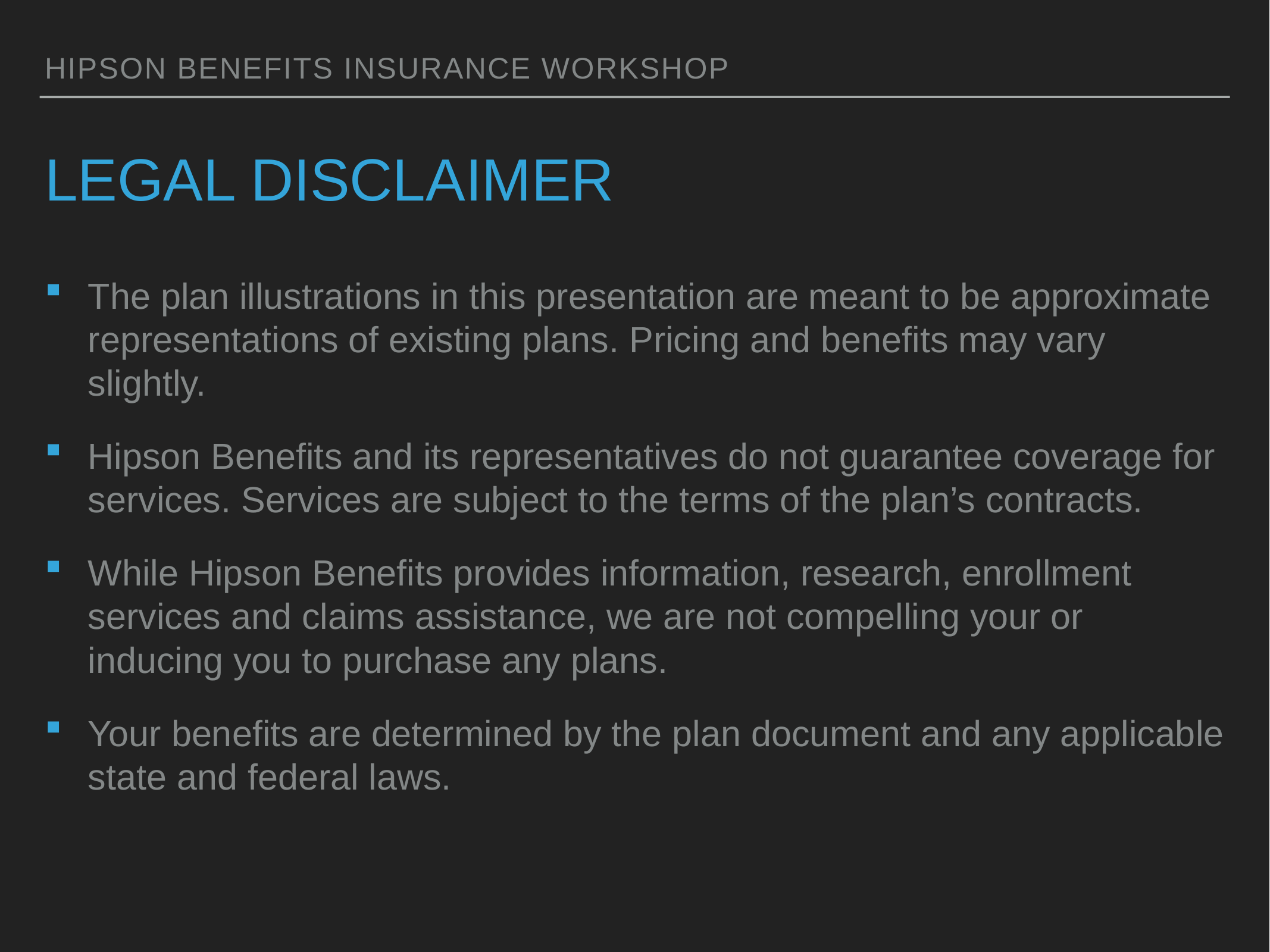

Hipson benefits insurance workshop
# Legal disclaimer
The plan illustrations in this presentation are meant to be approximate representations of existing plans. Pricing and benefits may vary slightly.
Hipson Benefits and its representatives do not guarantee coverage for services. Services are subject to the terms of the plan’s contracts.
While Hipson Benefits provides information, research, enrollment services and claims assistance, we are not compelling your or inducing you to purchase any plans.
Your benefits are determined by the plan document and any applicable state and federal laws.